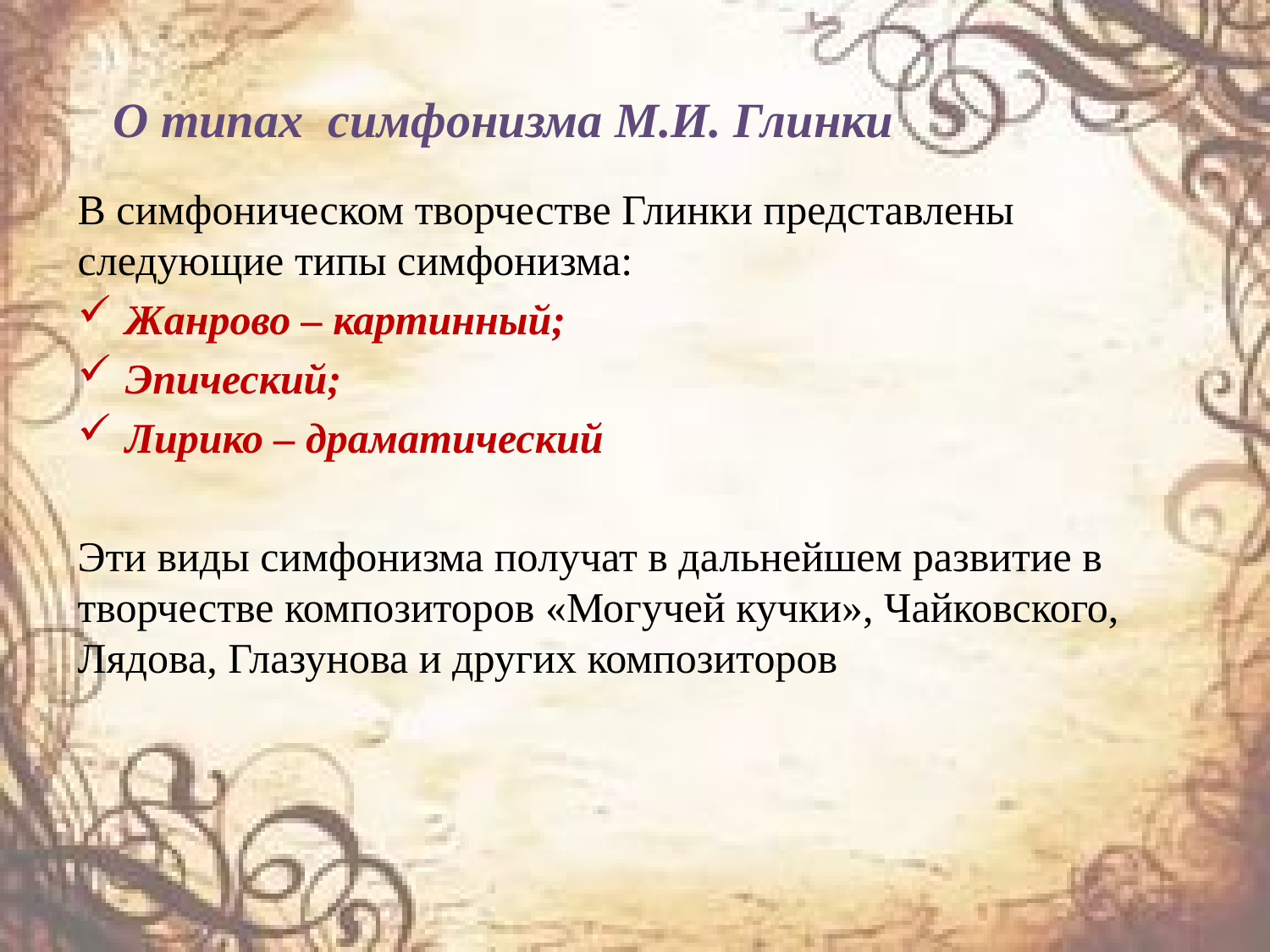

# О типах  симфонизма М.И. Глинки
В симфоническом творчестве Глинки представлены следующие типы симфонизма:
Жанрово – картинный;
Эпический;
Лирико – драматический

Эти виды симфонизма получат в дальнейшем развитие в творчестве композиторов «Могучей кучки», Чайковского, Лядова, Глазунова и других композиторов